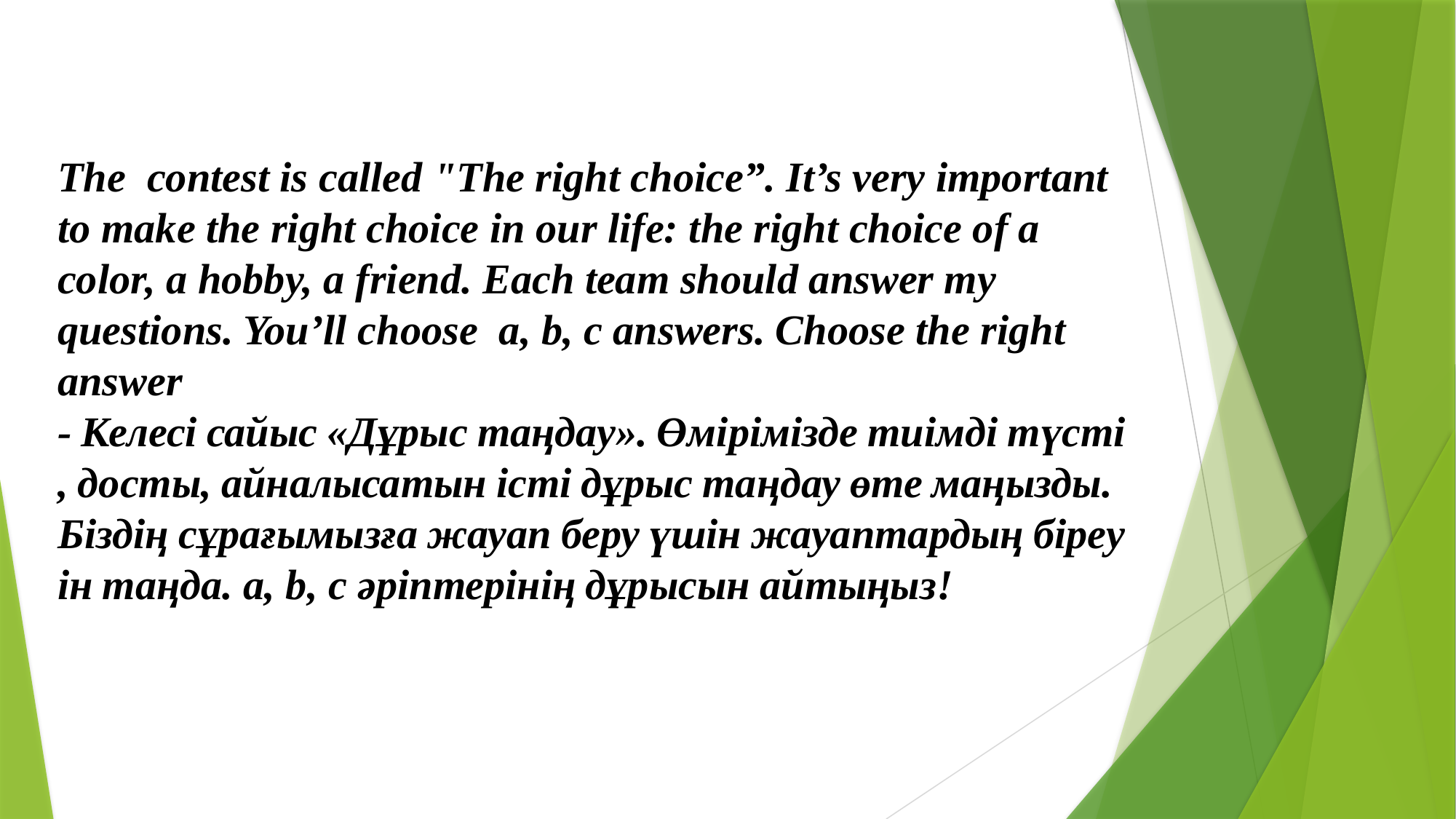

The  contest is called "The right choice”. It’s very important to make the right choice in our life: the right choice of a color, a hobby, a friend. Each team should answer my questions. You’ll choose  a, b, c answers. Choose the right answer
- Келесі сайыс «Дұрыс таңдау». Өмірімізде тиімді түсті, досты, айналысатын істі дұрыс таңдау өте маңызды. Біздің сұрағымызға жауап беру үшін жауаптардың біреуін таңда. a, b, c әріптерінің дұрысын айтыңыз!